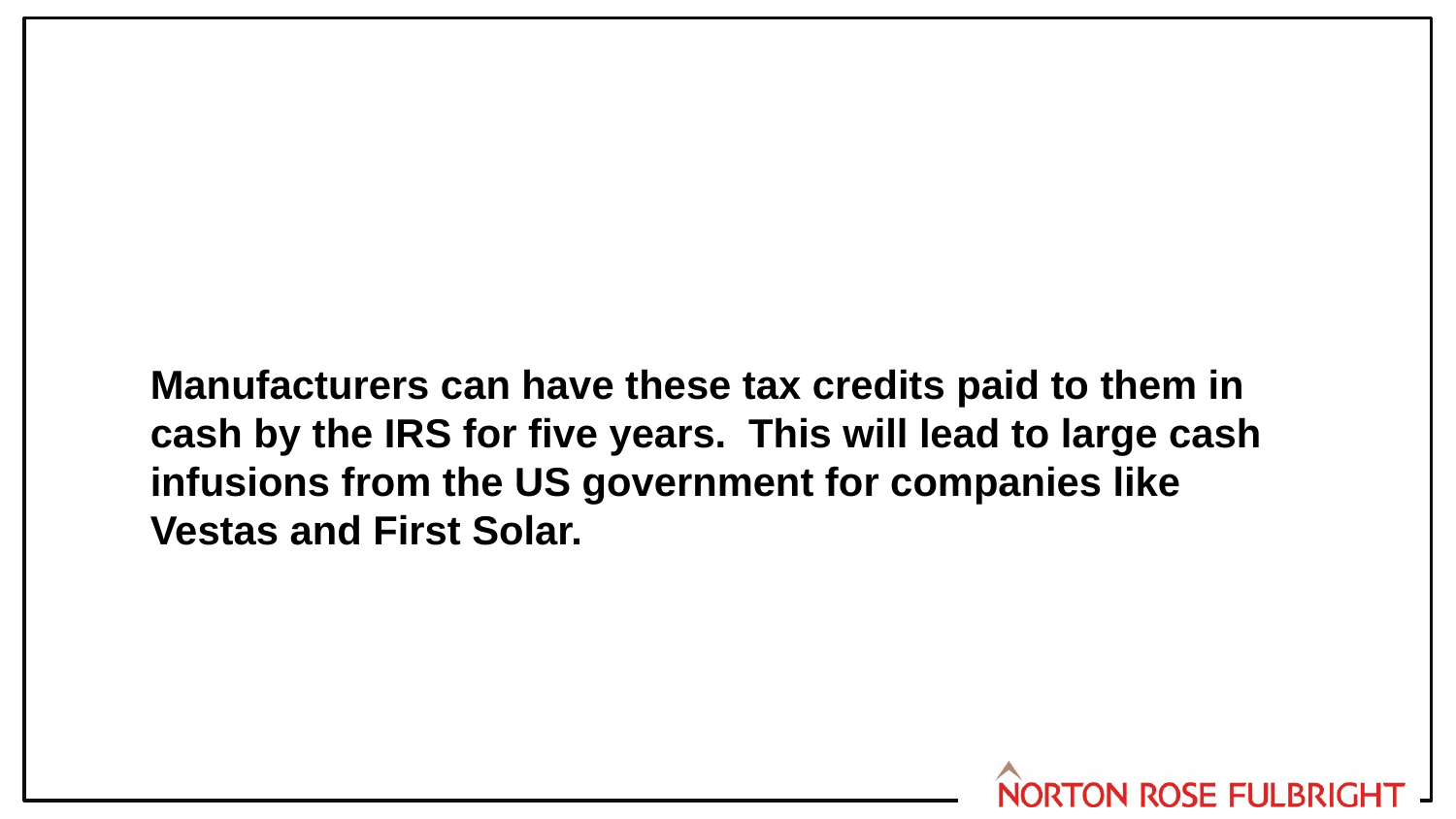

Manufacturers can have these tax credits paid to them in cash by the IRS for five years.  This will lead to large cash infusions from the US government for companies like Vestas and First Solar.